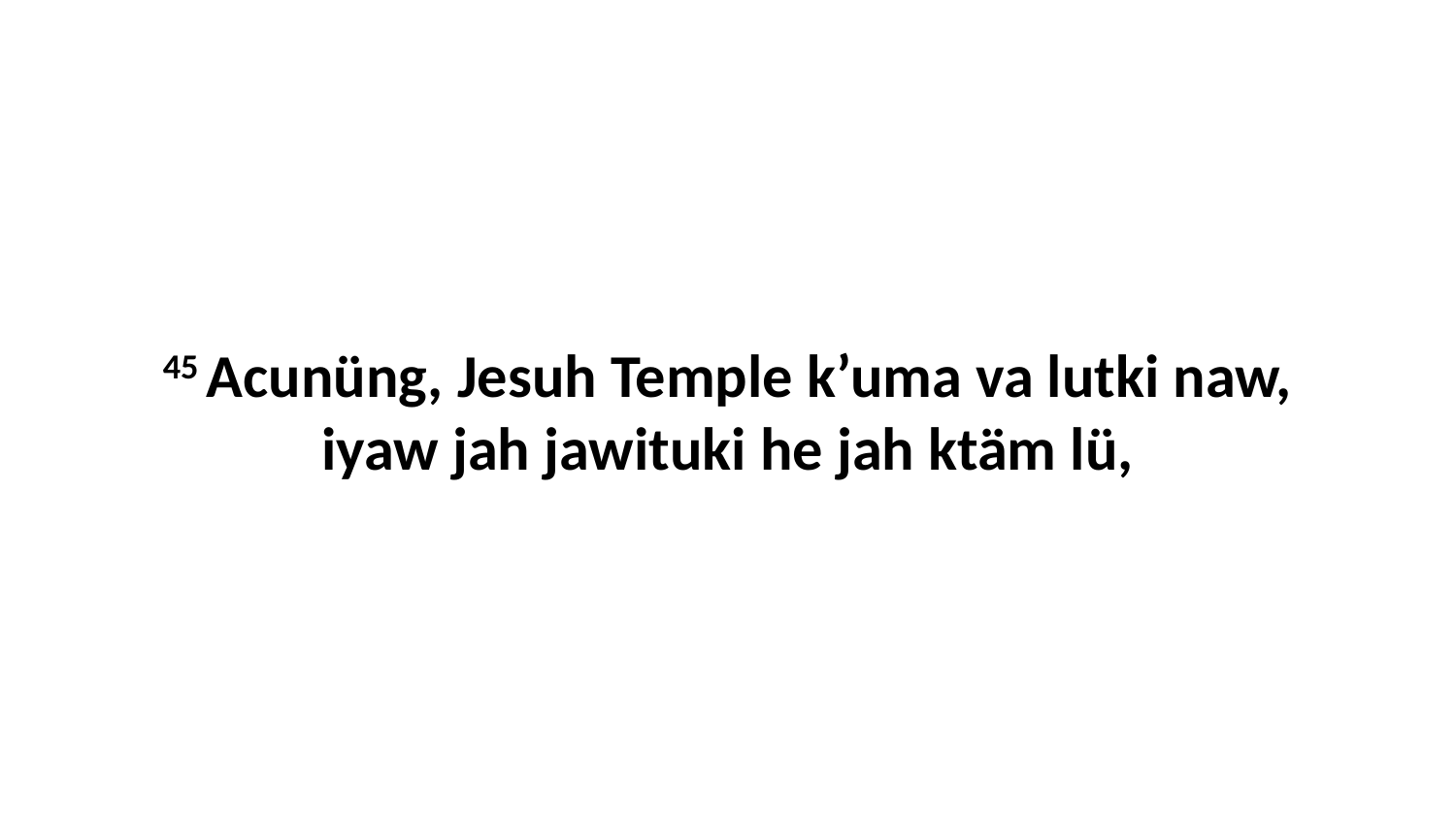

45 Acunüng, Jesuh Temple k’uma va lutki naw, iyaw jah jawituki he jah ktäm lü,